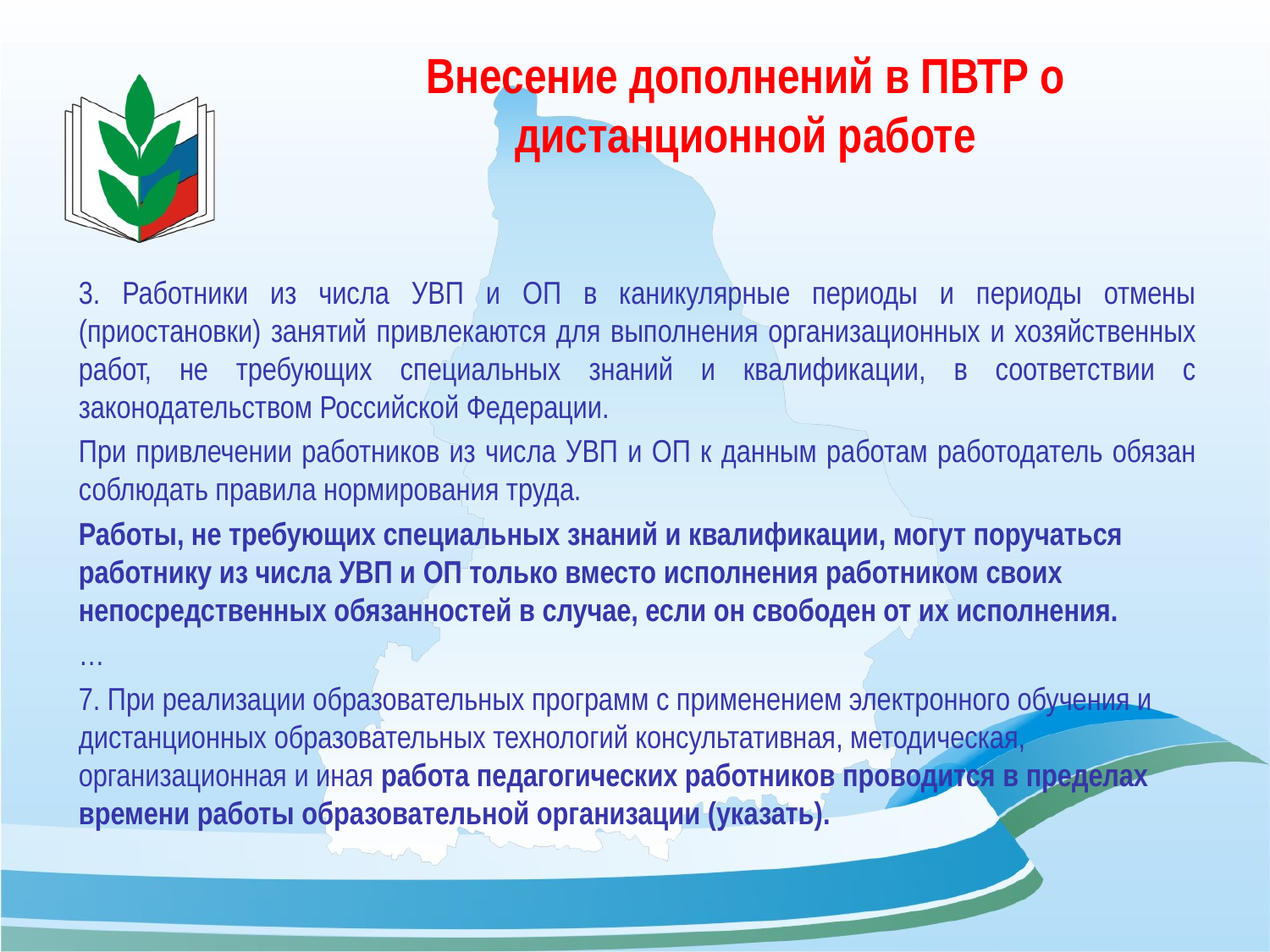

# Внесение дополнений в ПВТР о дистанционной работе
3. Работники из числа УВП и ОП в каникулярные периоды и периоды отмены (приостановки) занятий привлекаются для выполнения организационных и хозяйственных работ, не требующих специальных знаний и квалификации, в соответствии с законодательством Российской Федерации.
При привлечении работников из числа УВП и ОП к данным работам работодатель обязан соблюдать правила нормирования труда.
Работы, не требующих специальных знаний и квалификации, могут поручаться работнику из числа УВП и ОП только вместо исполнения работником своих непосредственных обязанностей в случае, если он свободен от их исполнения.
…
7. При реализации образовательных программ с применением электронного обучения и дистанционных образовательных технологий консультативная, методическая, организационная и иная работа педагогических работников проводится в пределах времени работы образовательной организации (указать).